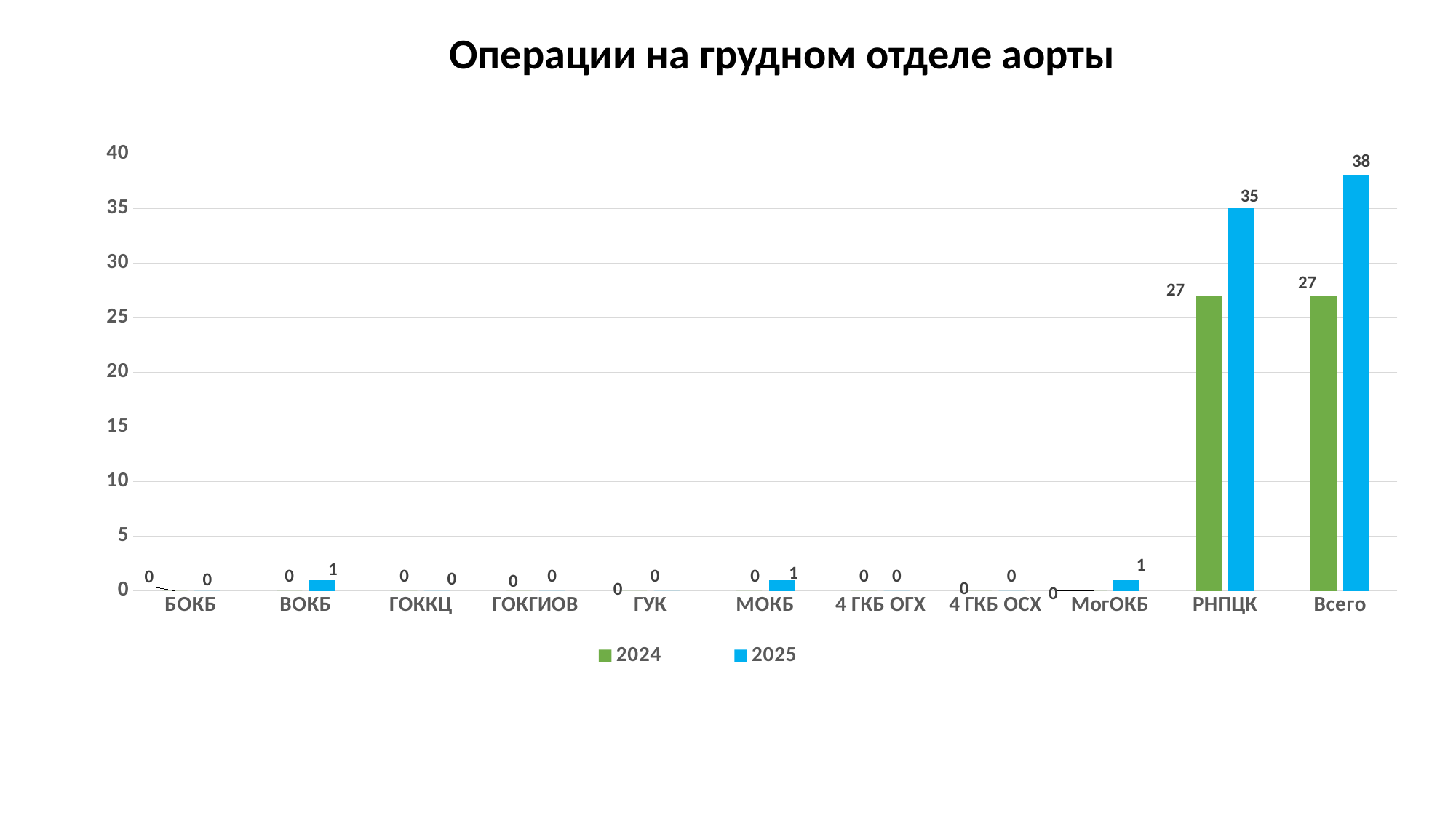

# Операции на грудном отделе аорты

### Chart

| Category | 2024 | 2025 |
|---|---|---|
| БОКБ | 0.0 | 0.0 |
| ВОКБ | 0.0 | 1.0 |
| ГОККЦ | 0.0 | 0.0 |
| ГОКГИОВ | 0.0 | 0.0 |
| ГУК | 0.0 | 0.0 |
| МОКБ | 0.0 | 1.0 |
| 4 ГКБ ОГХ | 0.0 | 0.0 |
| 4 ГКБ ОСХ | 0.0 | 0.0 |
| МогОКБ | 0.0 | 1.0 |
| РНПЦК | 27.0 | 35.0 |
| Всего | 27.0 | 38.0 |